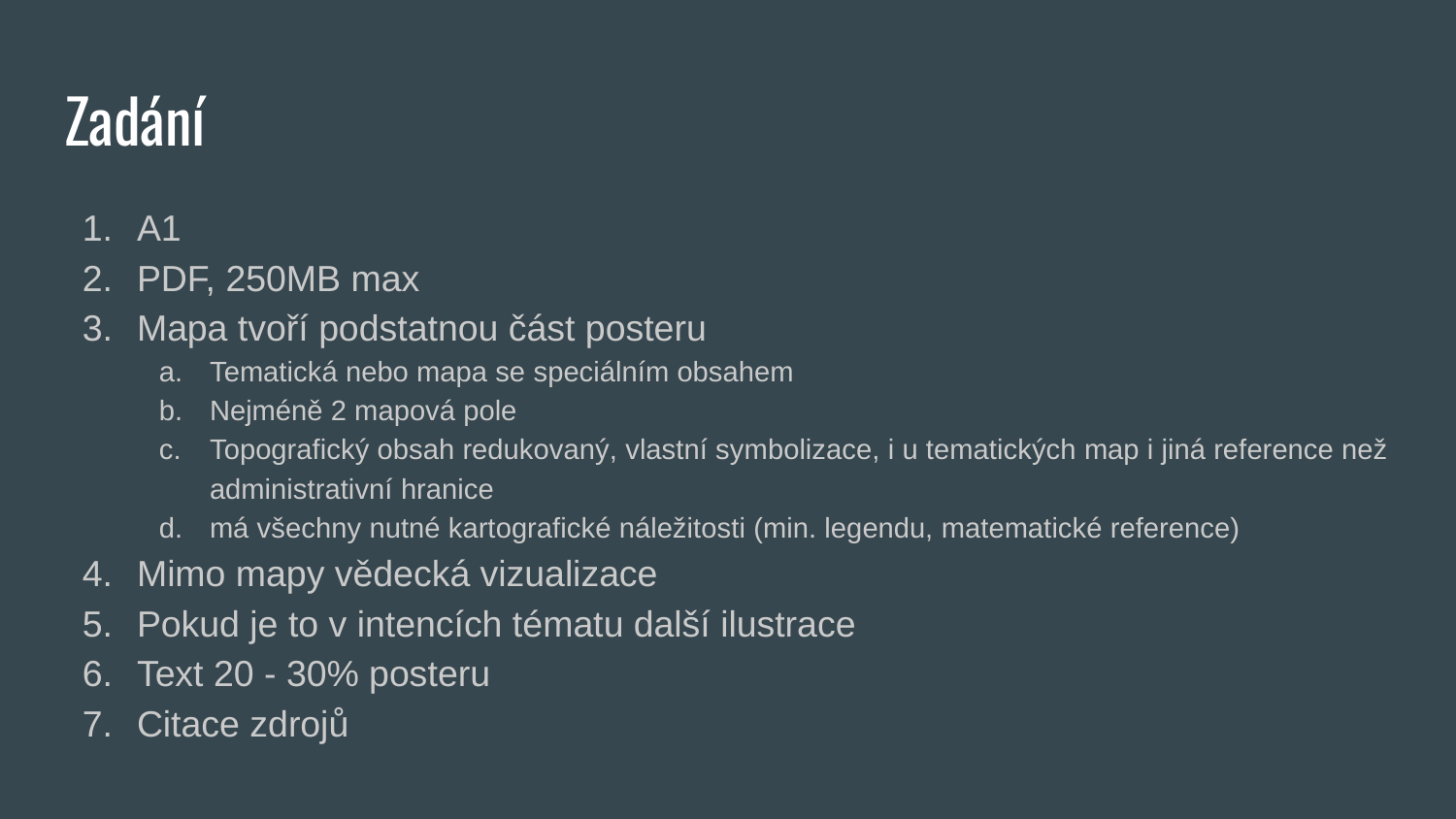

# Zadání
A1
PDF, 250MB max
Mapa tvoří podstatnou část posteru
Tematická nebo mapa se speciálním obsahem
Nejméně 2 mapová pole
Topografický obsah redukovaný, vlastní symbolizace, i u tematických map i jiná reference než administrativní hranice
má všechny nutné kartografické náležitosti (min. legendu, matematické reference)
Mimo mapy vědecká vizualizace
Pokud je to v intencích tématu další ilustrace
Text 20 - 30% posteru
Citace zdrojů